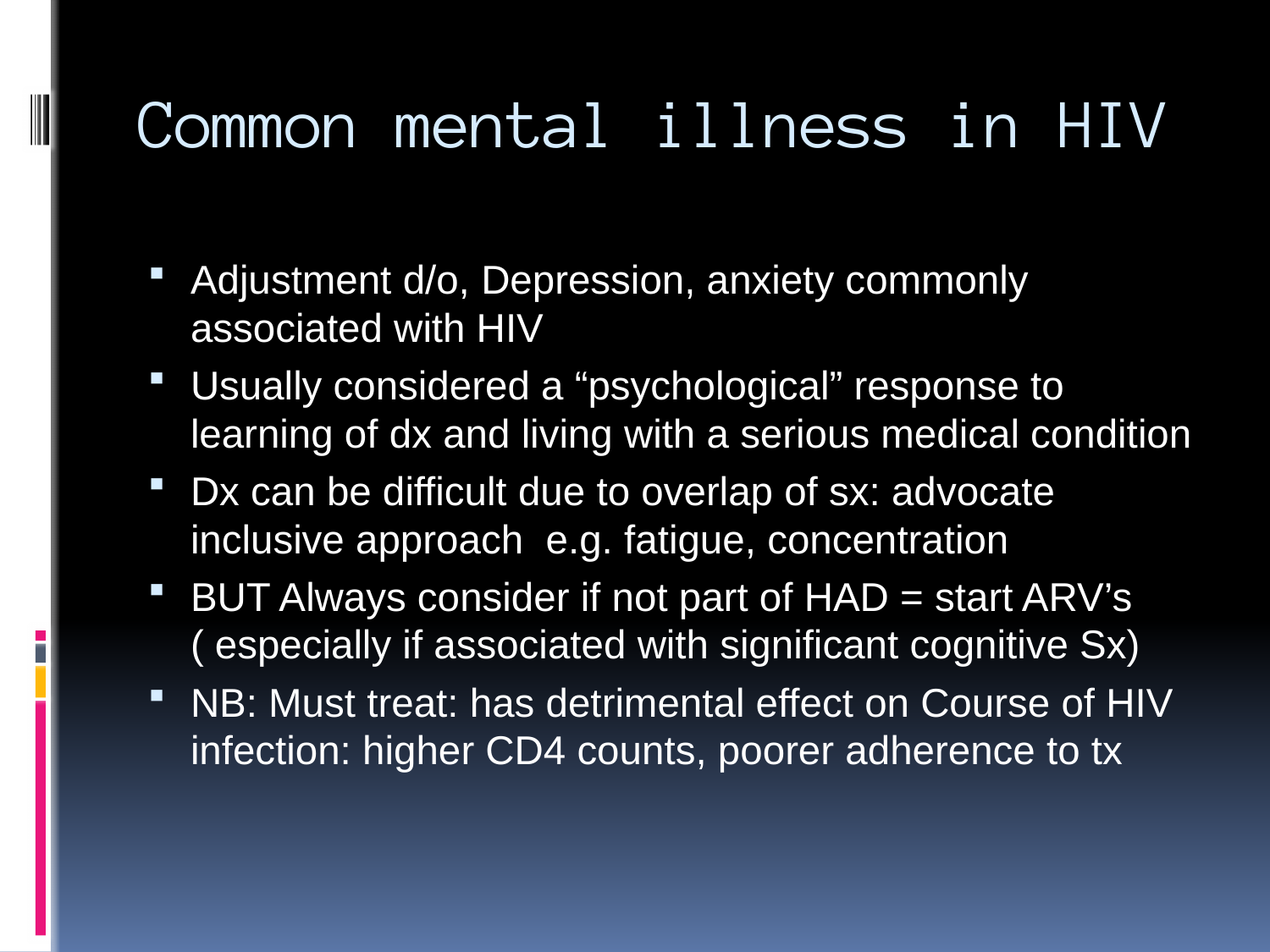

# Common mental illness in HIV
Adjustment d/o, Depression, anxiety commonly associated with HIV
Usually considered a “psychological” response to learning of dx and living with a serious medical condition
Dx can be difficult due to overlap of sx: advocate inclusive approach  e.g. fatigue, concentration
BUT Always consider if not part of HAD = start ARV’s ( especially if associated with significant cognitive Sx)
NB: Must treat: has detrimental effect on Course of HIV infection: higher CD4 counts, poorer adherence to tx